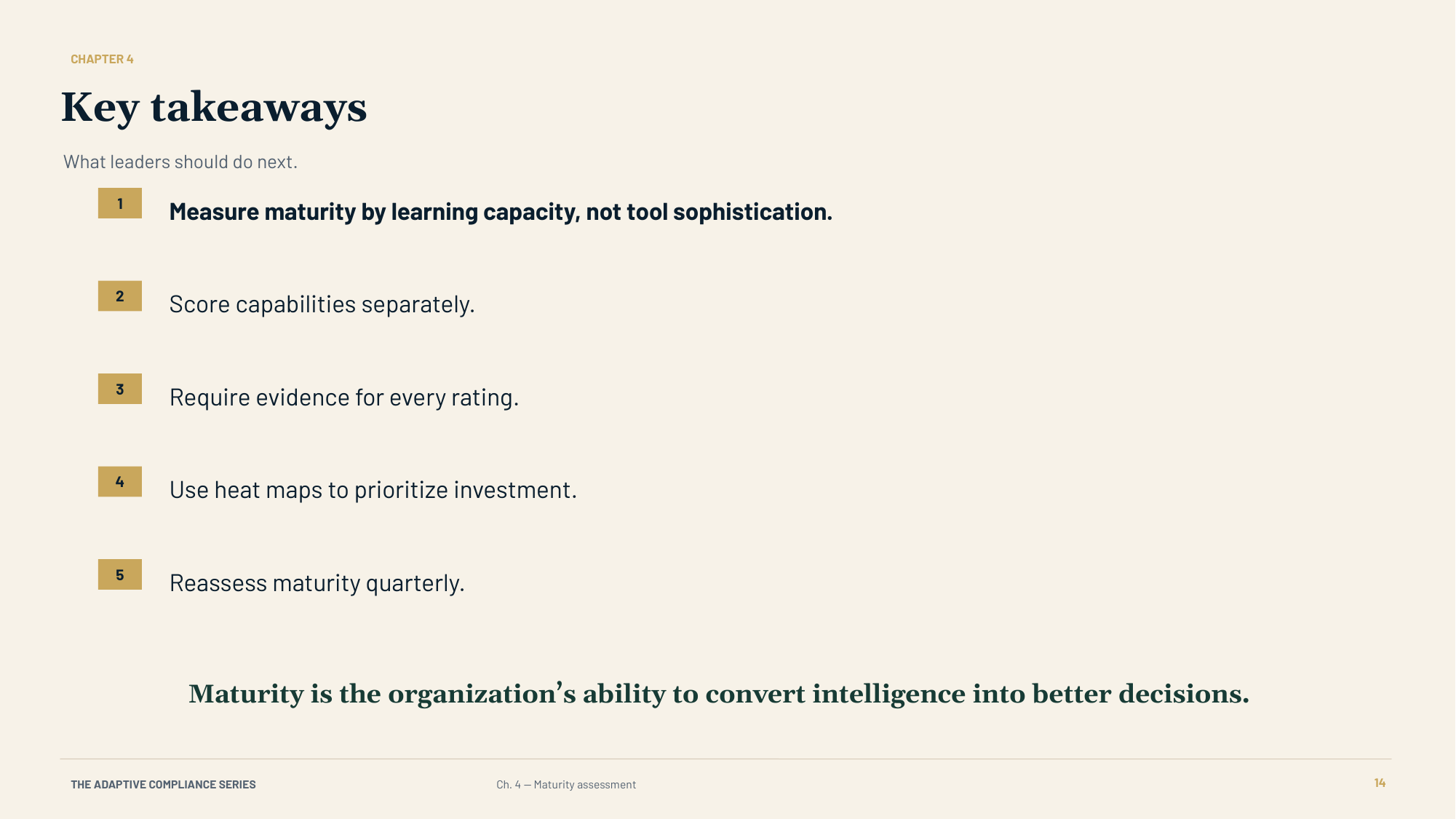

CHAPTER 4
Key takeaways
What leaders should do next.
Measure maturity by learning capacity, not tool sophistication.
1
Score capabilities separately.
2
Require evidence for every rating.
3
Use heat maps to prioritize investment.
4
Reassess maturity quarterly.
5
Maturity is the organization’s ability to convert intelligence into better decisions.

14
THE ADAPTIVE COMPLIANCE SERIES
Ch. 4 — Maturity assessment